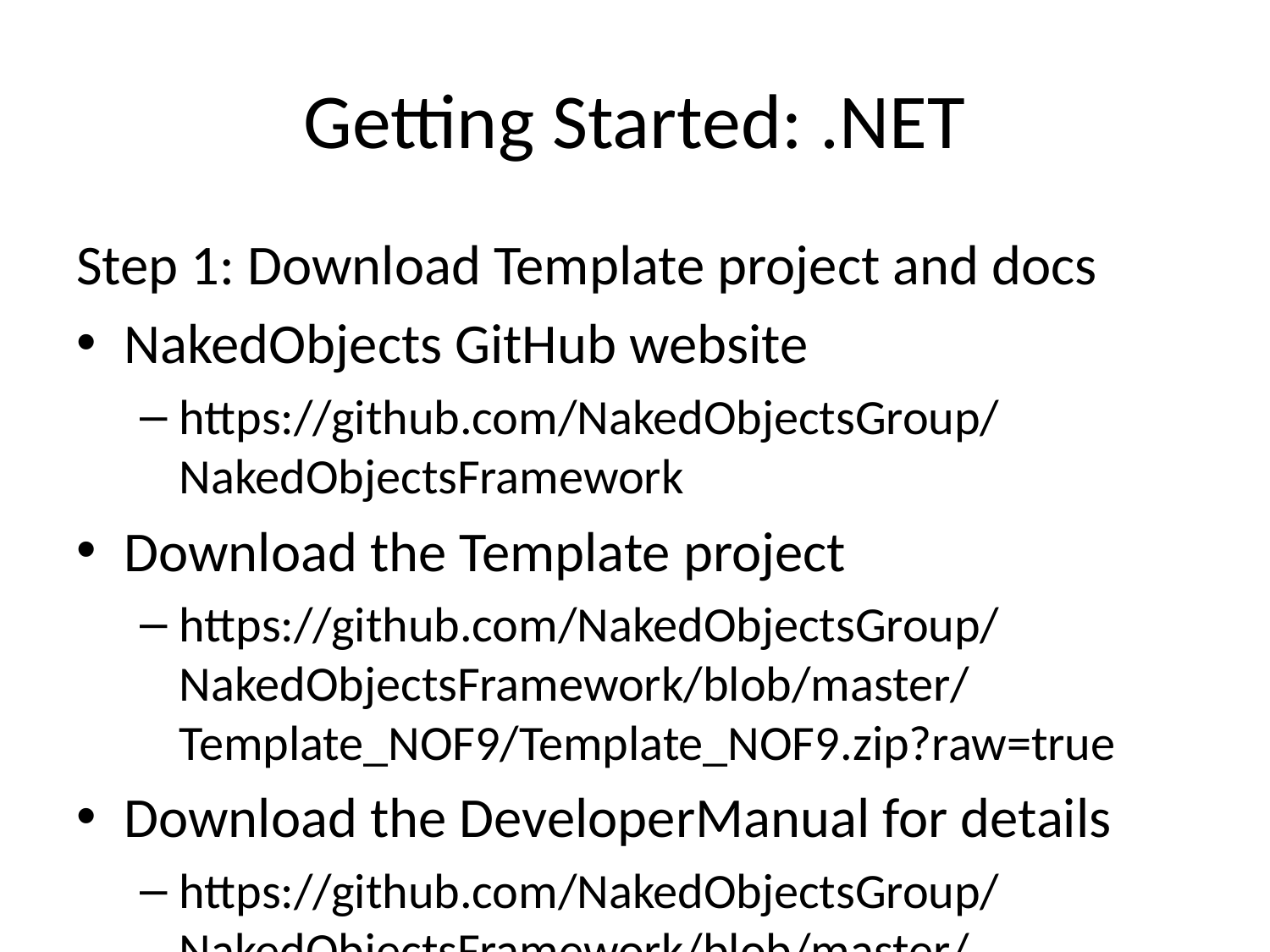

# Getting Started: .NET
Step 1: Download Template project and docs
NakedObjects GitHub website
https://github.com/NakedObjectsGroup/NakedObjectsFramework
Download the Template project
https://github.com/NakedObjectsGroup/NakedObjectsFramework/blob/master/Template_NOF9/Template_NOF9.zip?raw=true
Download the DeveloperManual for details
https://github.com/NakedObjectsGroup/NakedObjectsFramework/blob/master/Documentation/NOF9DeveloperManual.docx?raw=true